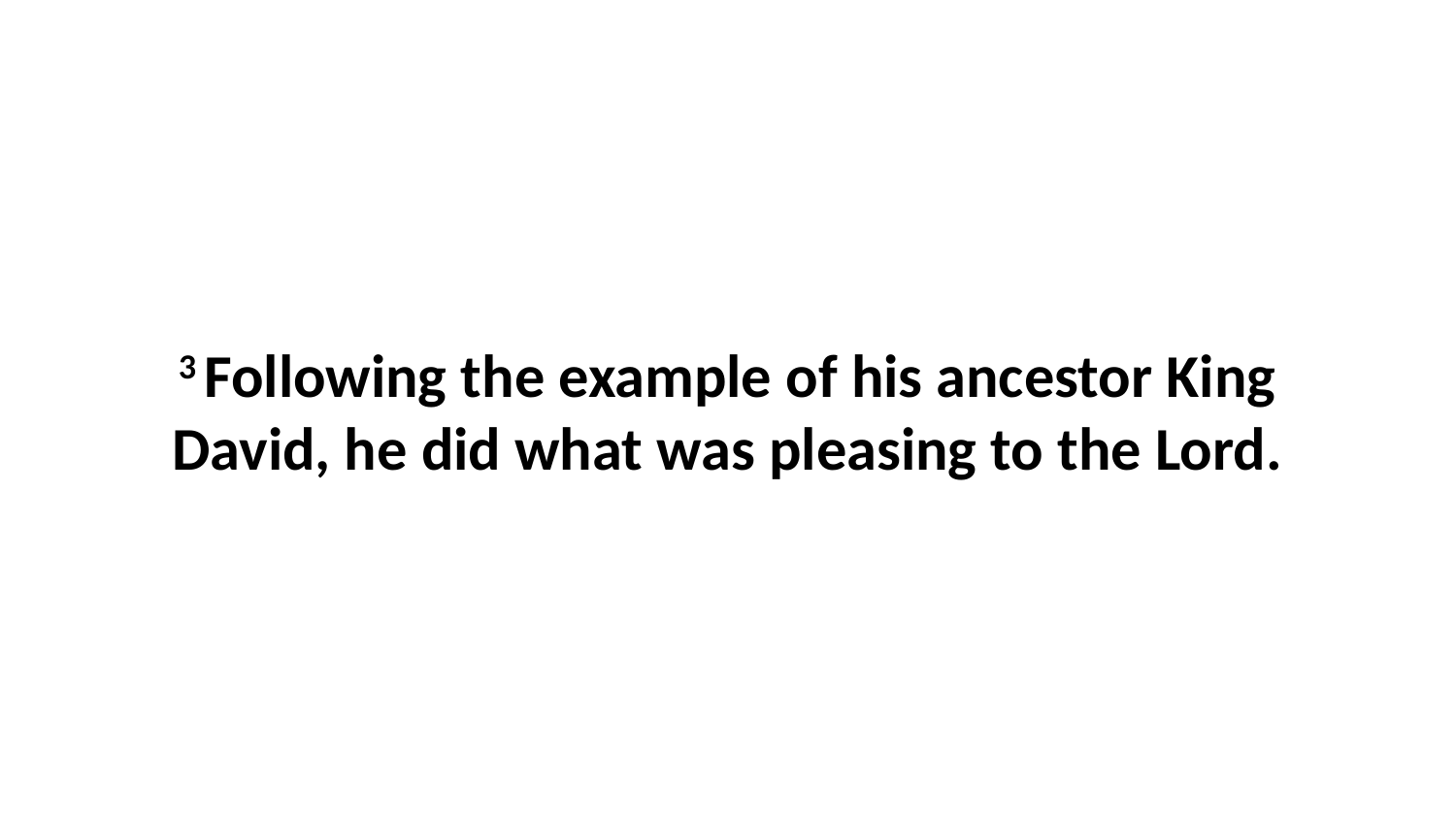

3 Following the example of his ancestor King David, he did what was pleasing to the Lord.